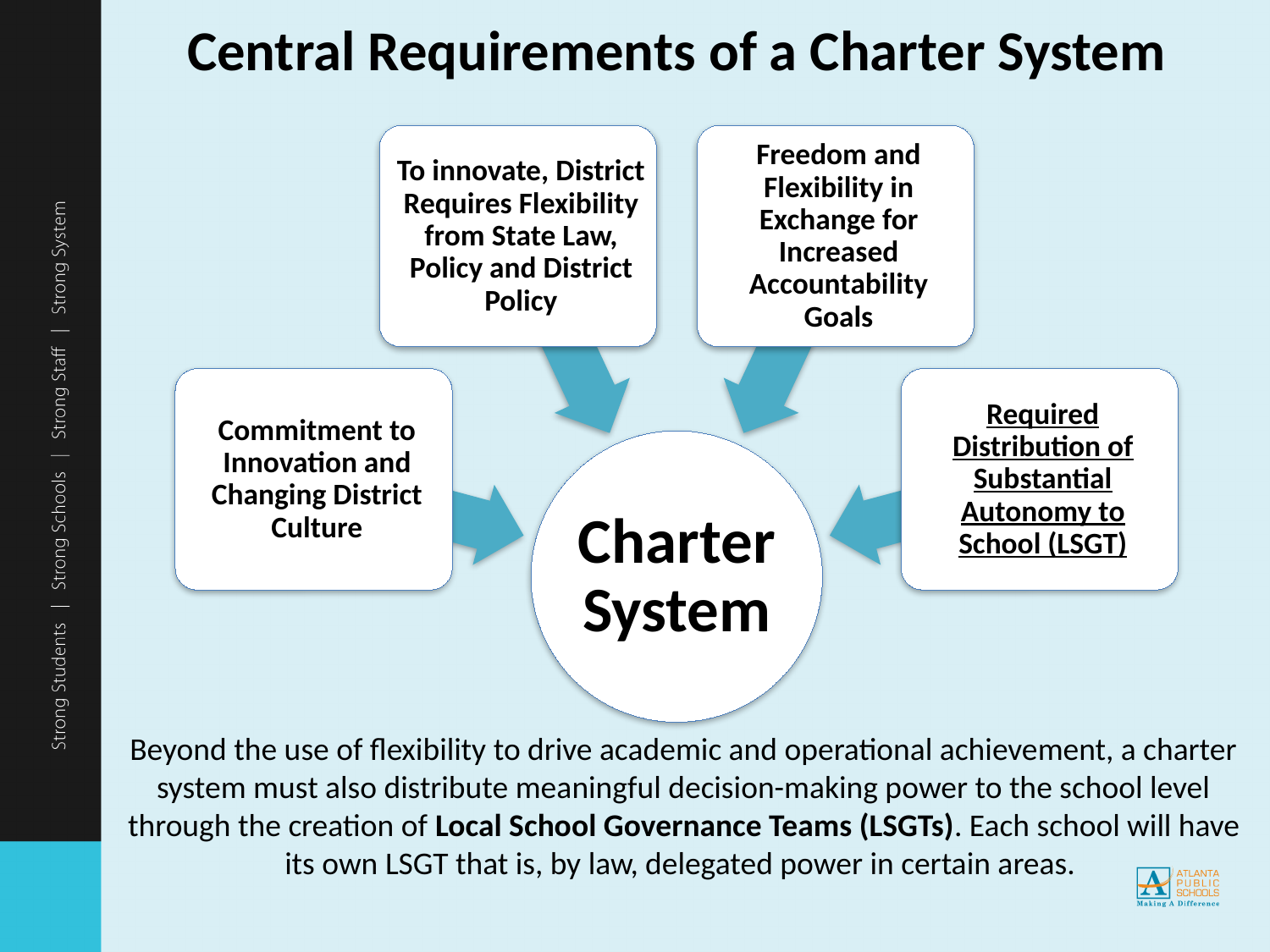

# Central Requirements of a Charter System
Charter System
Commitment to Innovation and Changing District Culture
To innovate, District Requires Flexibility from State Law, Policy and District Policy
Freedom and Flexibility in Exchange for Increased Accountability Goals
Required Distribution of Substantial Autonomy to School (LSGT)
Beyond the use of flexibility to drive academic and operational achievement, a charter system must also distribute meaningful decision-making power to the school level through the creation of Local School Governance Teams (LSGTs). Each school will have its own LSGT that is, by law, delegated power in certain areas.